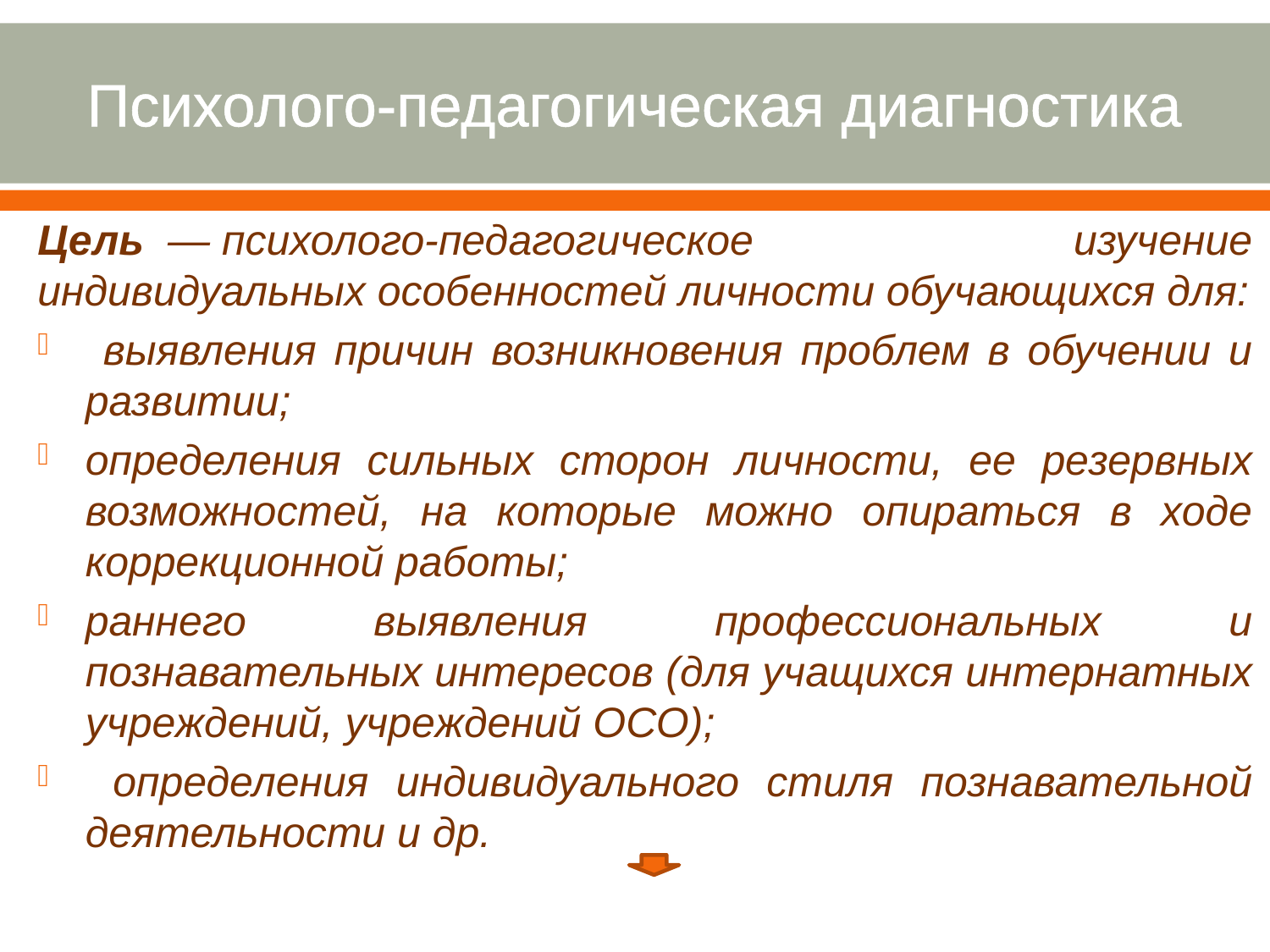

# Психолого-педагогическая диагностика
Цель  — психолого-педагогическое изучение индивидуальных особенностей личности обучающихся для:
 выявления причин возникновения проблем в обучении и развитии;
определения сильных сторон личности, ее резервных возможностей, на которые можно опираться в ходе коррекционной работы;
раннего выявления профессиональных и познавательных интересов (для учащихся интернатных учреждений, учреждений ОСО);
 определения индивидуального стиля познавательной деятельности и др.